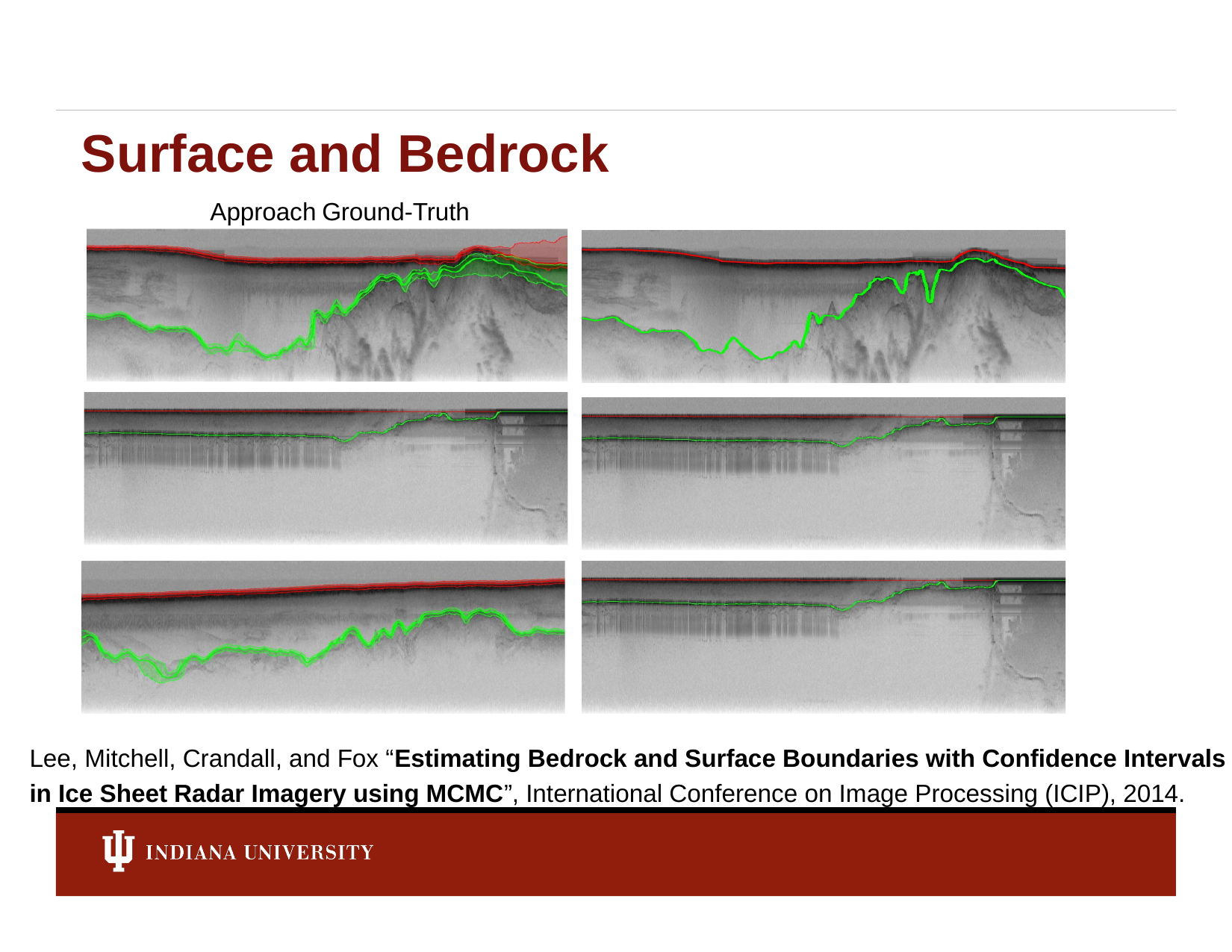

# Surface and Bedrock
Approach	Ground-Truth

Lee, Mitchell, Crandall, and Fox “Estimating Bedrock and Surface Boundaries with Confidence Intervals in Ice Sheet Radar Imagery using MCMC”, International Conference on Image Processing (ICIP), 2014.